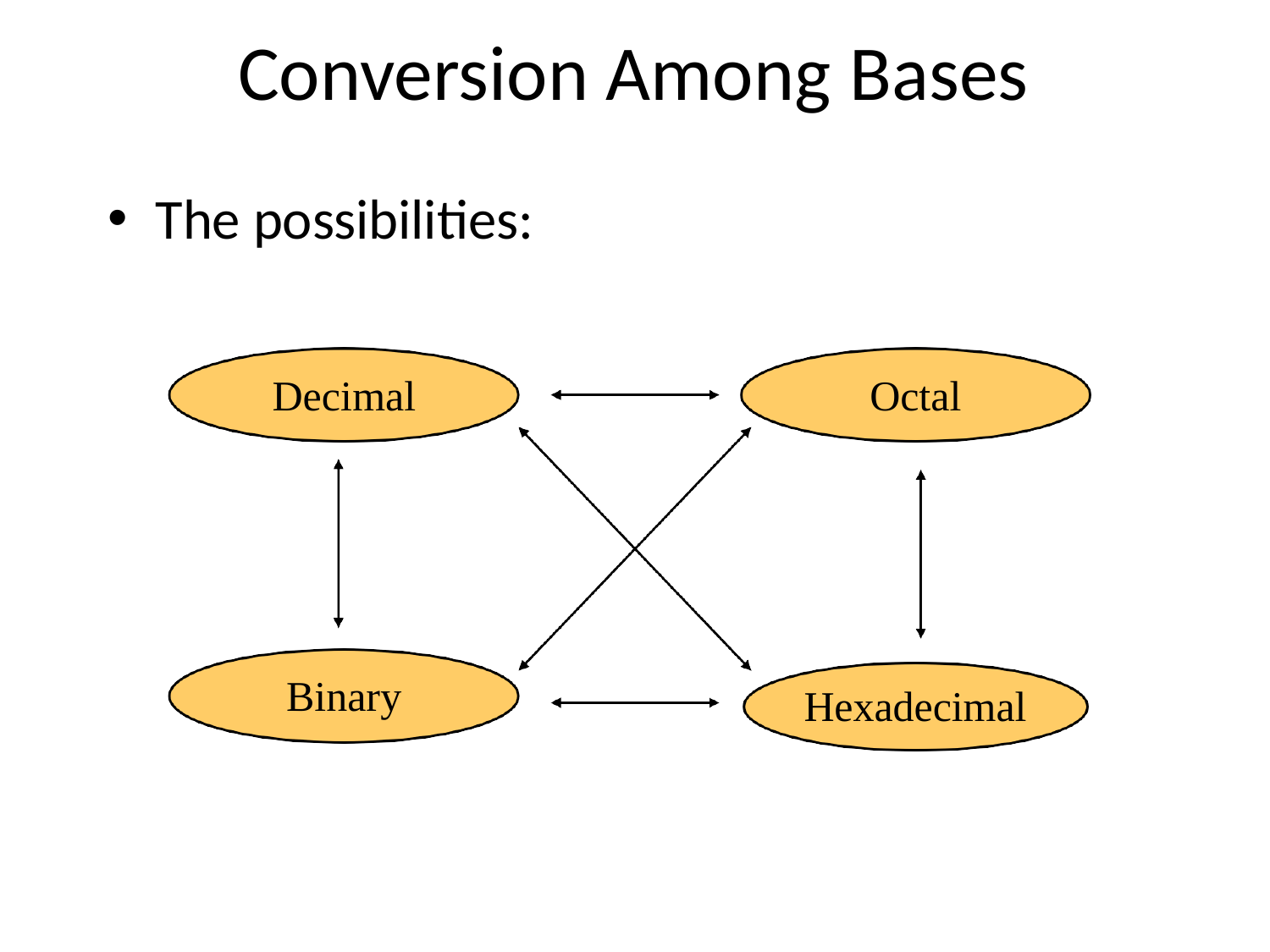

# Conversion Among Bases
The possibilities:

Decimal
Octal
Binary
Hexadecimal